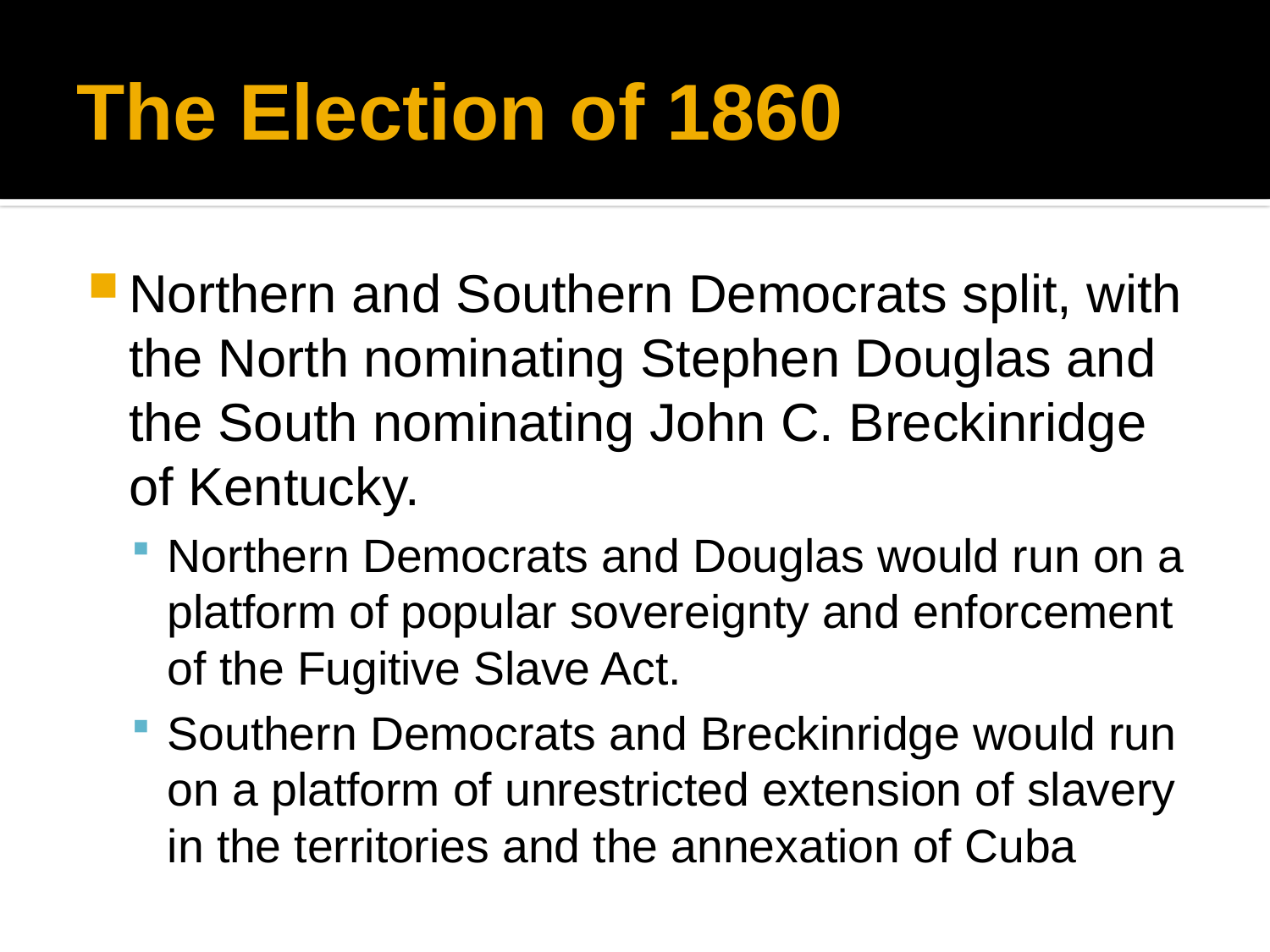

# The Election of 1860
Northern and Southern Democrats split, with the North nominating Stephen Douglas and the South nominating John C. Breckinridge of Kentucky.
Northern Democrats and Douglas would run on a platform of popular sovereignty and enforcement of the Fugitive Slave Act.
Southern Democrats and Breckinridge would run on a platform of unrestricted extension of slavery in the territories and the annexation of Cuba